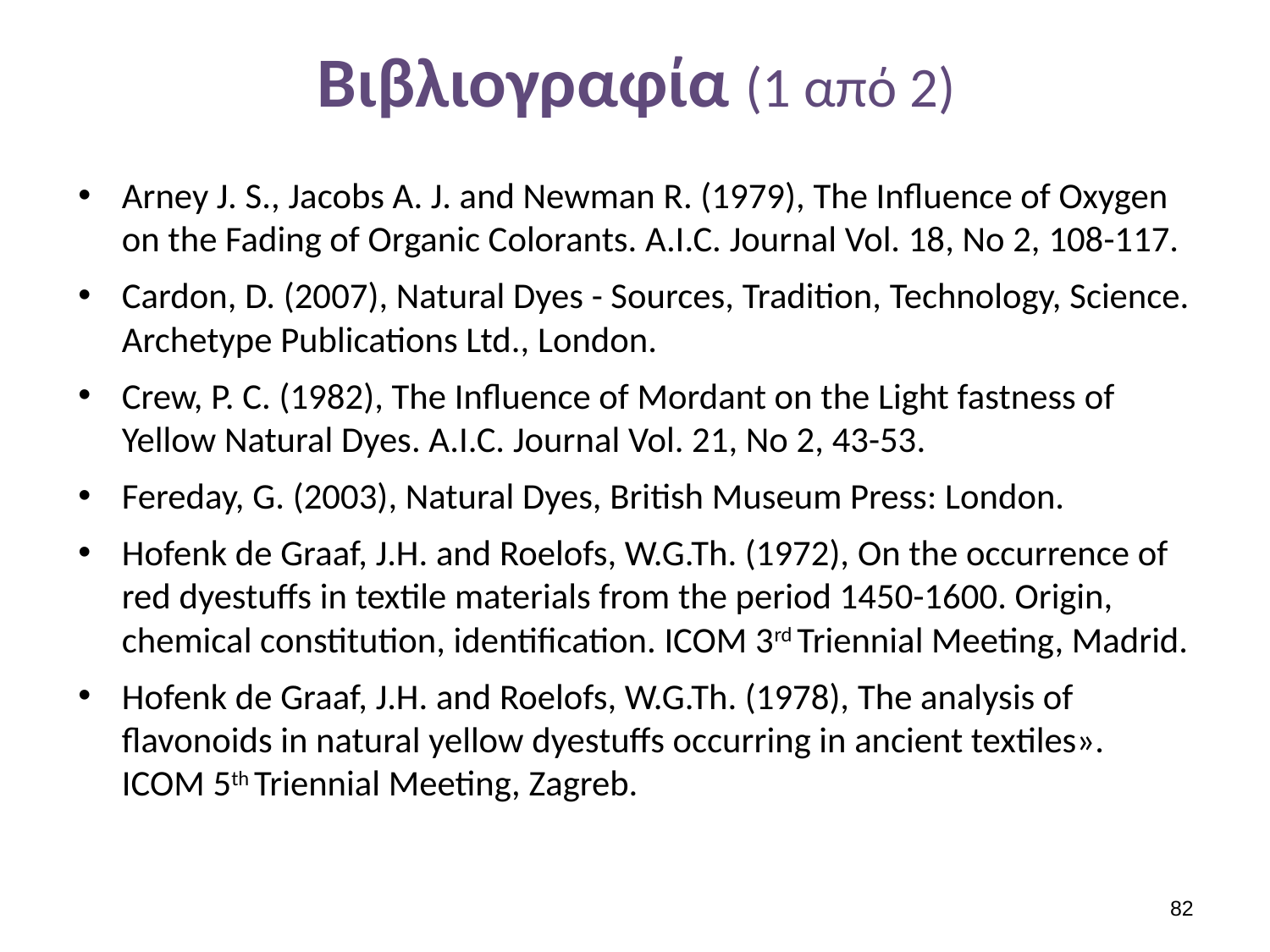

# Βιβλιογραφία (1 από 2)
Arney J. S., Jacobs A. J. and Newman R. (1979), The Influence of Oxygen on the Fading of Organic Colorants. A.I.C. Journal Vol. 18, No 2, 108-117.
Cardon, D. (2007), Natural Dyes - Sources, Tradition, Technology, Science. Archetype Publications Ltd., London.
Crew, P. C. (1982), The Influence of Mordant on the Light fastness of Yellow Natural Dyes. A.I.C. Journal Vol. 21, No 2, 43-53.
Fereday, G. (2003), Natural Dyes, British Museum Press: London.
Hofenk de Graaf, J.H. and Roelofs, W.G.Th. (1972), On the occurrence of red dyestuffs in textile materials from the period 1450-1600. Origin, chemical constitution, identification. ICOM 3rd Triennial Meeting, Madrid.
Hofenk de Graaf, J.H. and Roelofs, W.G.Th. (1978), The analysis of flavonoids in natural yellow dyestuffs occurring in ancient textiles». ICOM 5th Triennial Meeting, Zagreb.

82